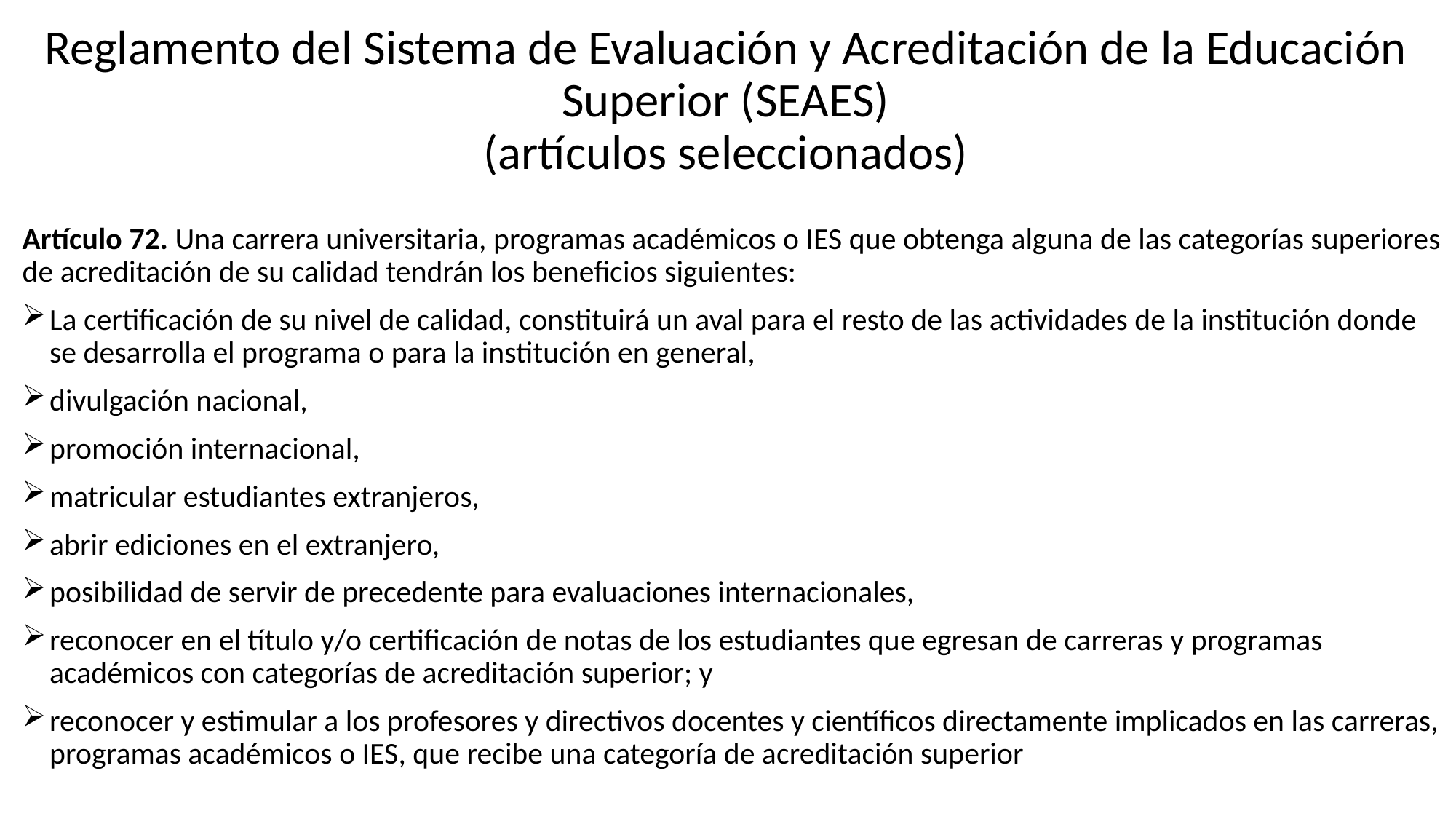

# Reglamento del Sistema de Evaluación y Acreditación de la Educación Superior (SEAES) (artículos seleccionados)
Artículo 72. Una carrera universitaria, programas académicos o IES que obtenga alguna de las categorías superiores de acreditación de su calidad tendrán los beneficios siguientes:
La certificación de su nivel de calidad, constituirá un aval para el resto de las actividades de la institución donde se desarrolla el programa o para la institución en general,
divulgación nacional,
promoción internacional,
matricular estudiantes extranjeros,
abrir ediciones en el extranjero,
posibilidad de servir de precedente para evaluaciones internacionales,
reconocer en el título y/o certificación de notas de los estudiantes que egresan de carreras y programas académicos con categorías de acreditación superior; y
reconocer y estimular a los profesores y directivos docentes y científicos directamente implicados en las carreras, programas académicos o IES, que recibe una categoría de acreditación superior